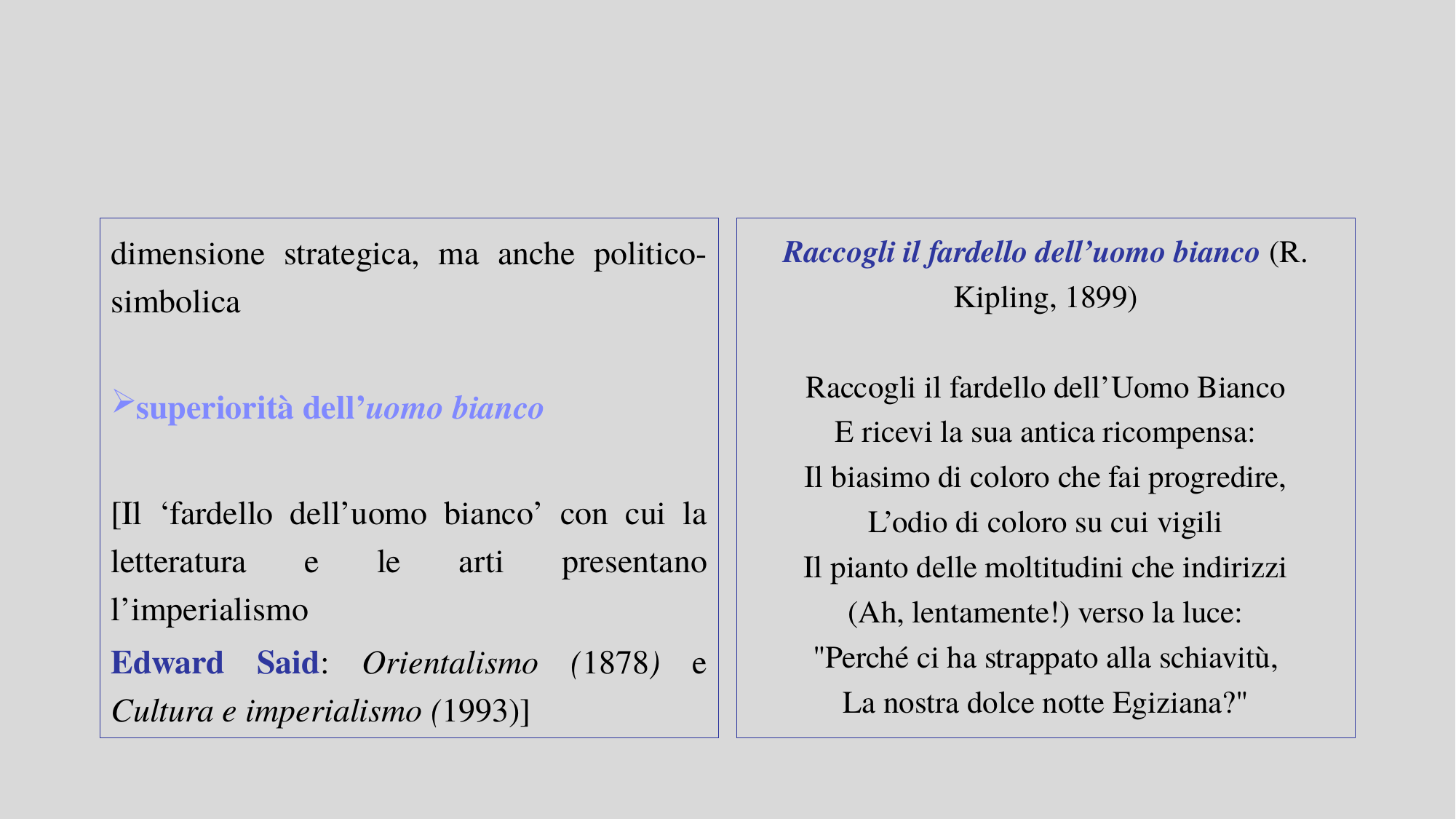

dimensione strategica, ma anche politico-simbolica

superiorità dell’uomo bianco

[Il ‘fardello dell’uomo bianco’ con cui la letteratura e le arti presentano l’imperialismo
Edward Said: Orientalismo (1878) e Cultura e imperialismo (1993)]

Raccogli il fardello dell’uomo bianco (R. Kipling, 1899)
Raccogli il fardello dell’Uomo Bianco
E ricevi la sua antica ricompensa:
Il biasimo di coloro che fai progredire,
L’odio di coloro su cui vigili
Il pianto delle moltitudini che indirizzi
(Ah, lentamente!) verso la luce:
"Perché ci ha strappato alla schiavitù,
La nostra dolce notte Egiziana?"